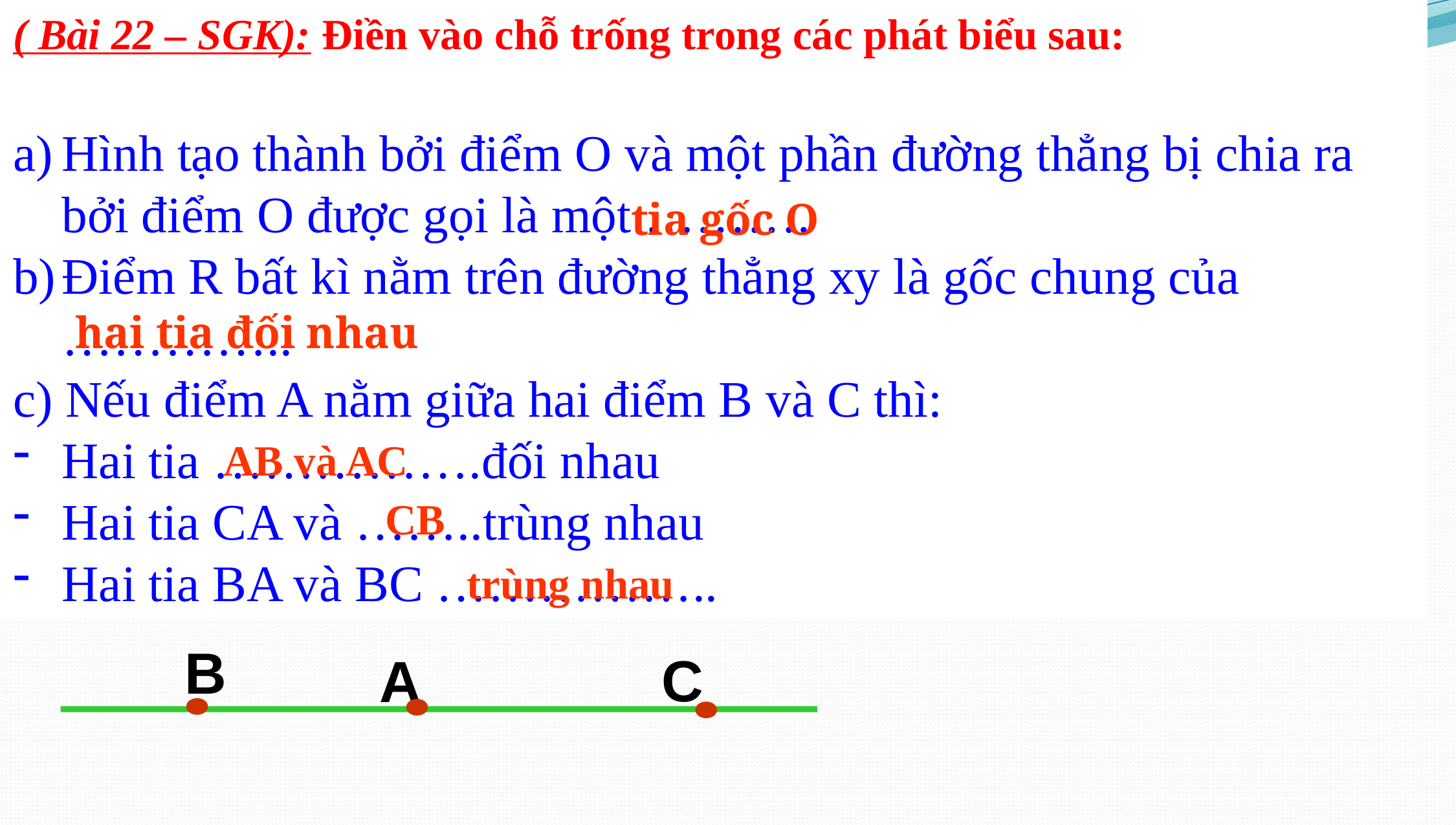

( Bài 22 – SGK): Điền vào chỗ trống trong các phát biểu sau:

Hình tạo thành bởi điểm O và một phần đường thẳng bị chia ra bởi điểm O được gọi là một ……….
Điểm R bất kì nằm trên đường thẳng xy là gốc chung của …………..
c) Nếu điểm A nằm giữa hai điểm B và C thì:
Hai tia …………….đối nhau
Hai tia CA và ……..trùng nhau
Hai tia BA và BC ……………..
tia gốc O
hai tia đối nhau
AB và AC
CB
trùng nhau
B
C
A